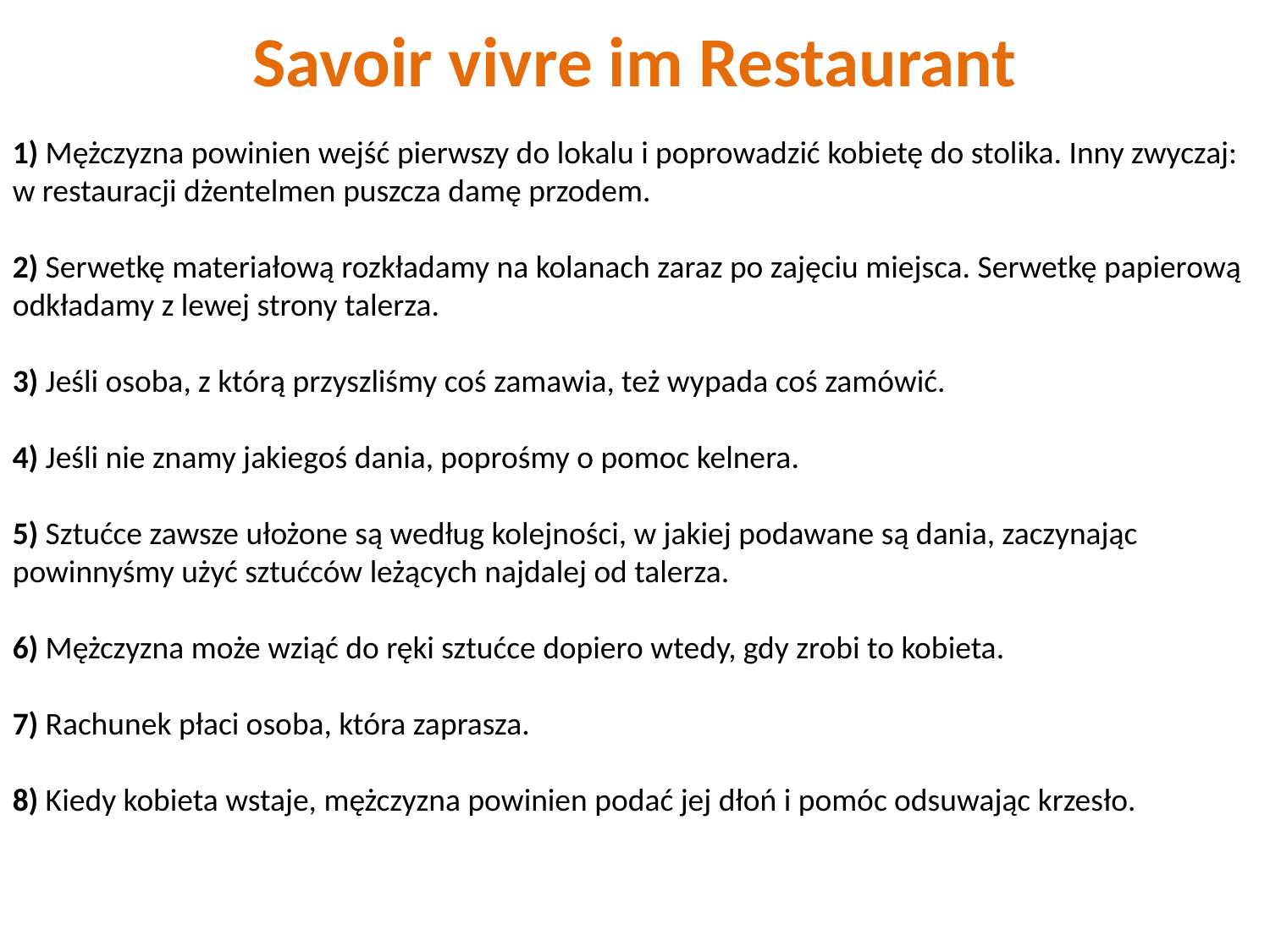

# Savoir vivre im Restaurant
1) Mężczyzna powinien wejść pierwszy do lokalu i poprowadzić kobietę do stolika. Inny zwyczaj: w restauracji dżentelmen puszcza damę przodem.
2) Serwetkę materiałową rozkładamy na kolanach zaraz po zajęciu miejsca. Serwetkę papierową odkładamy z lewej strony talerza.
3) Jeśli osoba, z którą przyszliśmy coś zamawia, też wypada coś zamówić.
4) Jeśli nie znamy jakiegoś dania, poprośmy o pomoc kelnera.

5) Sztućce zawsze ułożone są według kolejności, w jakiej podawane są dania, zaczynając powinnyśmy użyć sztućców leżących najdalej od talerza.
6) Mężczyzna może wziąć do ręki sztućce dopiero wtedy, gdy zrobi to kobieta.
7) Rachunek płaci osoba, która zaprasza.
8) Kiedy kobieta wstaje, mężczyzna powinien podać jej dłoń i pomóc odsuwając krzesło.